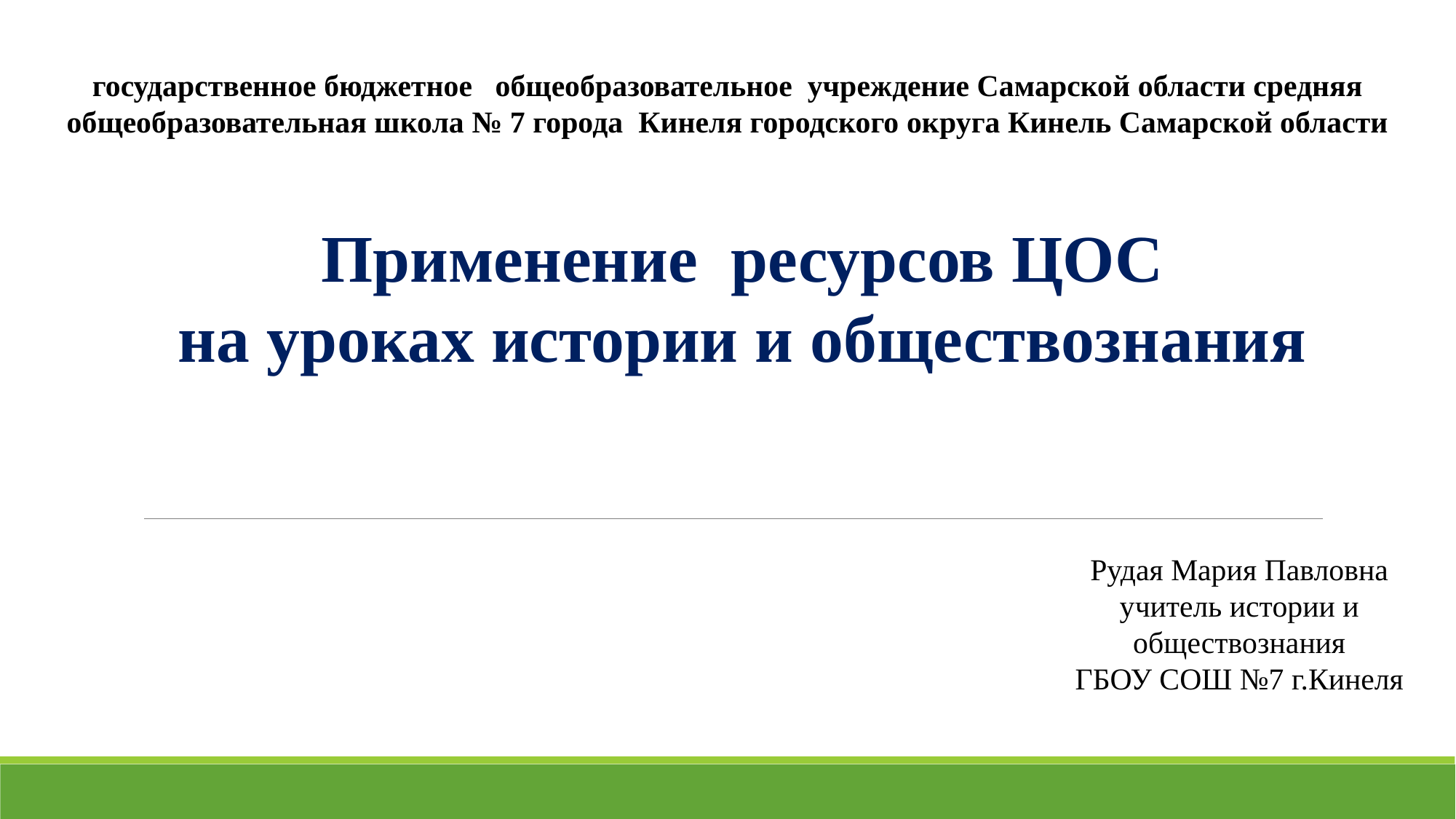

государственное бюджетное   общеобразовательное  учреждение Самарской области средняя общеобразовательная школа № 7 города  Кинеля городского округа Кинель Самарской области

Применение  ресурсов ЦОС
на уроках истории и обществознания
Рудая Мария Павловна
учитель истории и обществознания
ГБОУ СОШ №7 г.Кинеля